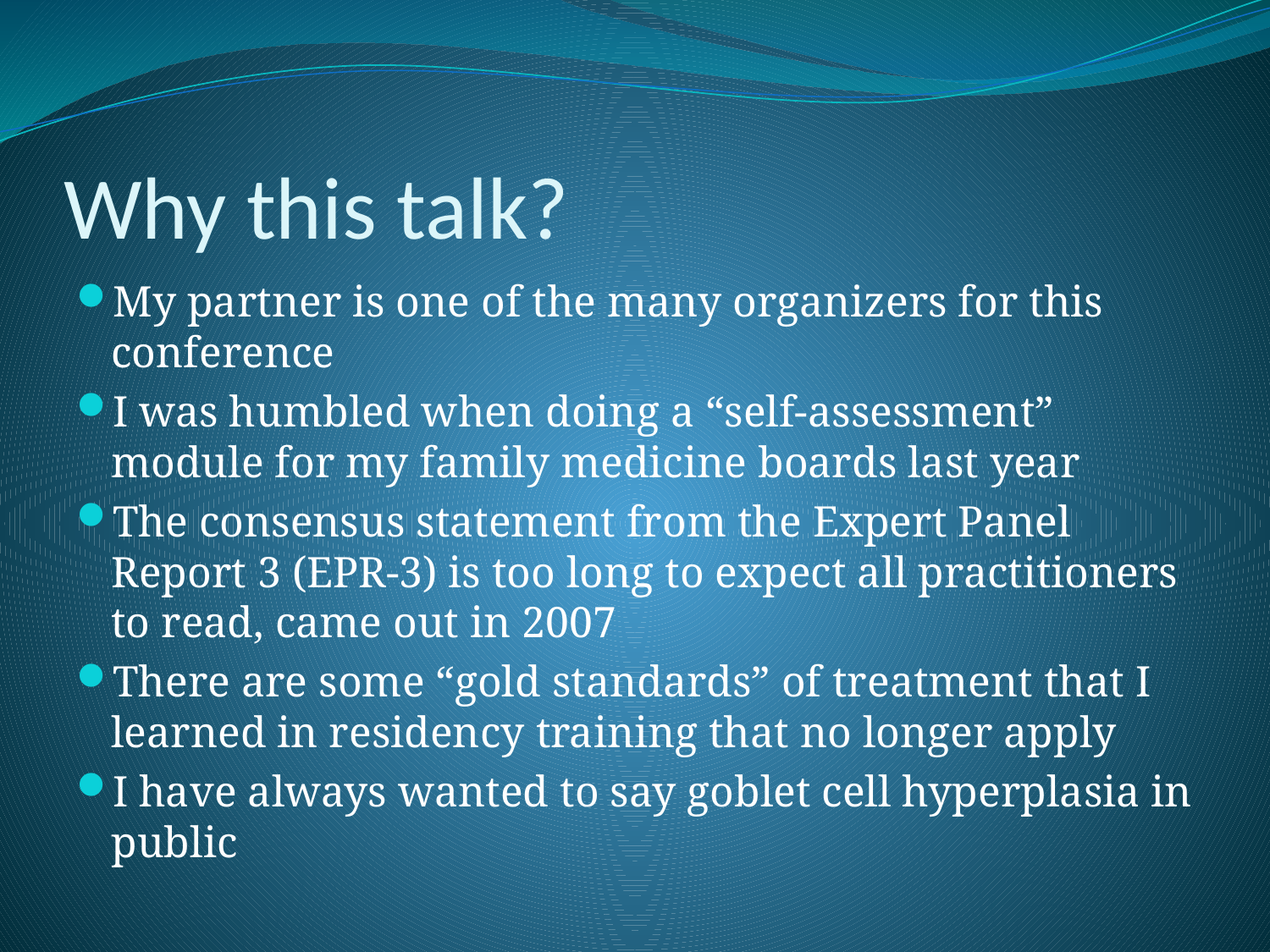

# Why this talk?
My partner is one of the many organizers for this conference
I was humbled when doing a “self-assessment” module for my family medicine boards last year
The consensus statement from the Expert Panel Report 3 (EPR-3) is too long to expect all practitioners to read, came out in 2007
There are some “gold standards” of treatment that I learned in residency training that no longer apply
I have always wanted to say goblet cell hyperplasia in public